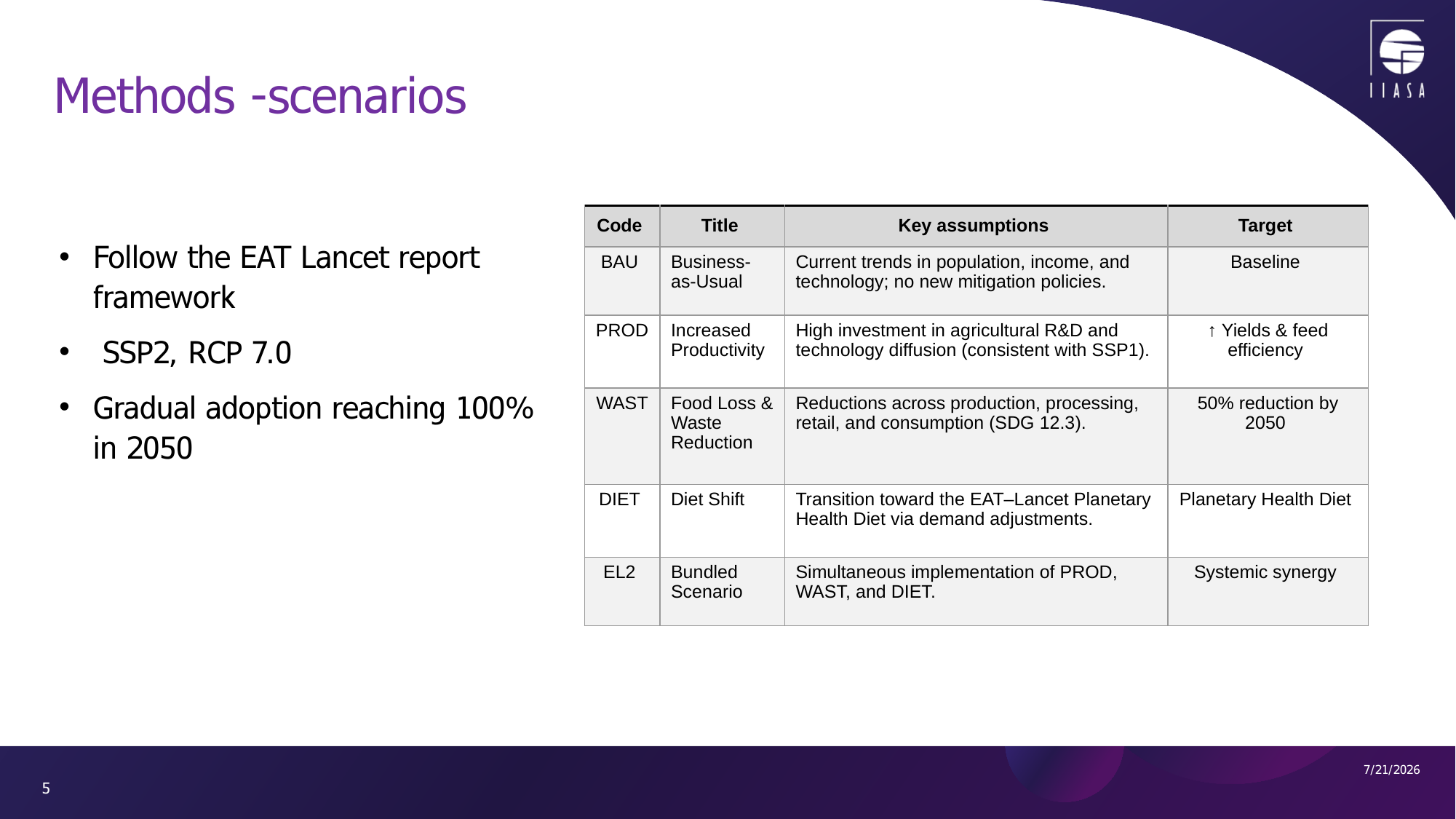

# Methods -scenarios
| Code | Title | Key assumptions | Target |
| --- | --- | --- | --- |
| BAU | Business-as-Usual | Current trends in population, income, and technology; no new mitigation policies. | Baseline |
| PROD | Increased Productivity | High investment in agricultural R&D and technology diffusion (consistent with SSP1). | ↑ Yields & feed efficiency |
| WAST | Food Loss & Waste Reduction | Reductions across production, processing, retail, and consumption (SDG 12.3). | 50% reduction by 2050 |
| DIET | Diet Shift | Transition toward the EAT–Lancet Planetary Health Diet via demand adjustments. | Planetary Health Diet |
| EL2 | Bundled Scenario | Simultaneous implementation of PROD, WAST, and DIET. | Systemic synergy |
Follow the EAT Lancet report framework
 SSP2, RCP 7.0
Gradual adoption reaching 100% in 2050

5
7/21/2026